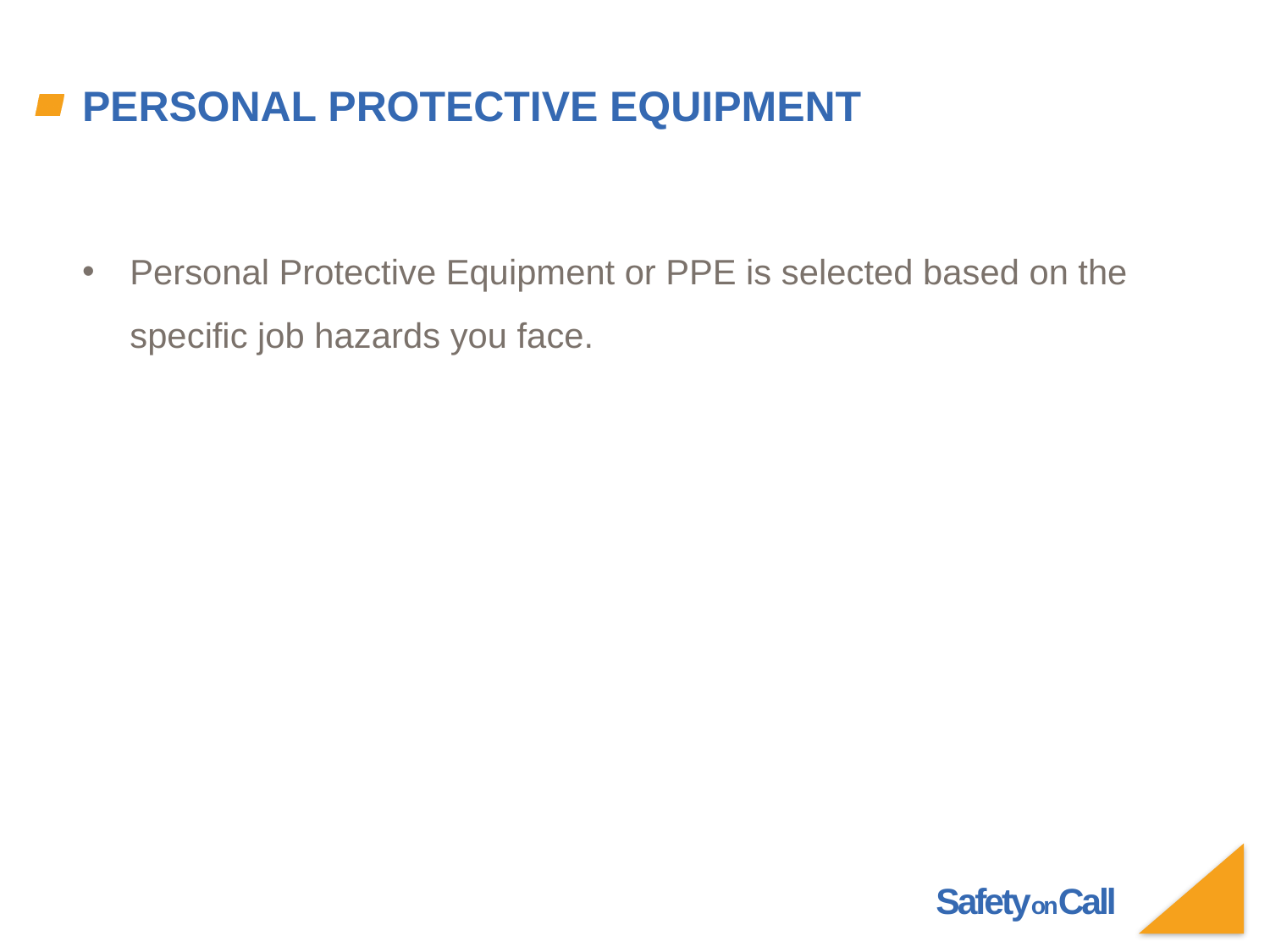

# Personal Protective Equipment
Personal Protective Equipment or PPE is selected based on the specific job hazards you face.